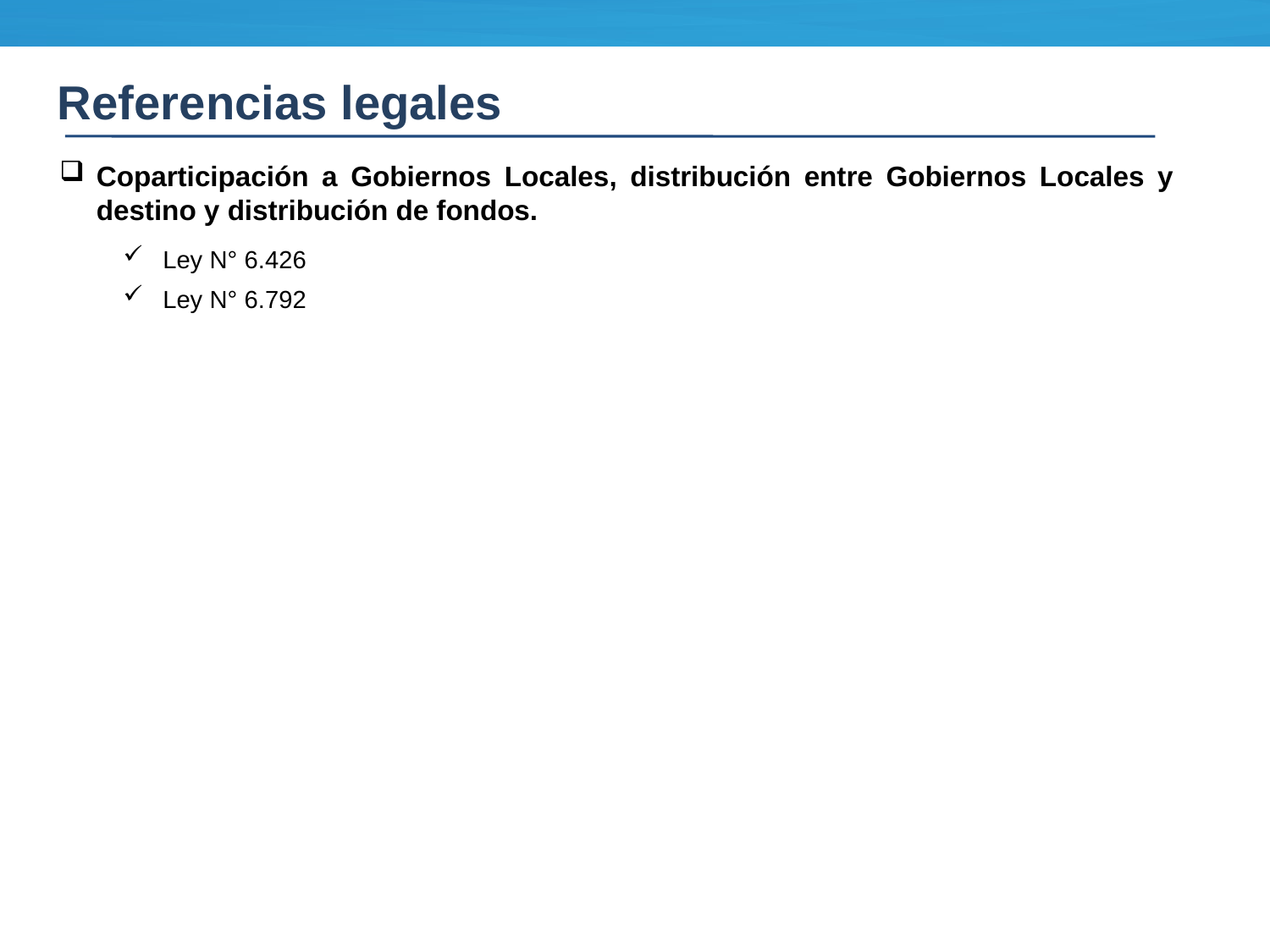

Referencias legales
Coparticipación a Gobiernos Locales, distribución entre Gobiernos Locales y destino y distribución de fondos.

Ley N° 6.426
Ley N° 6.792